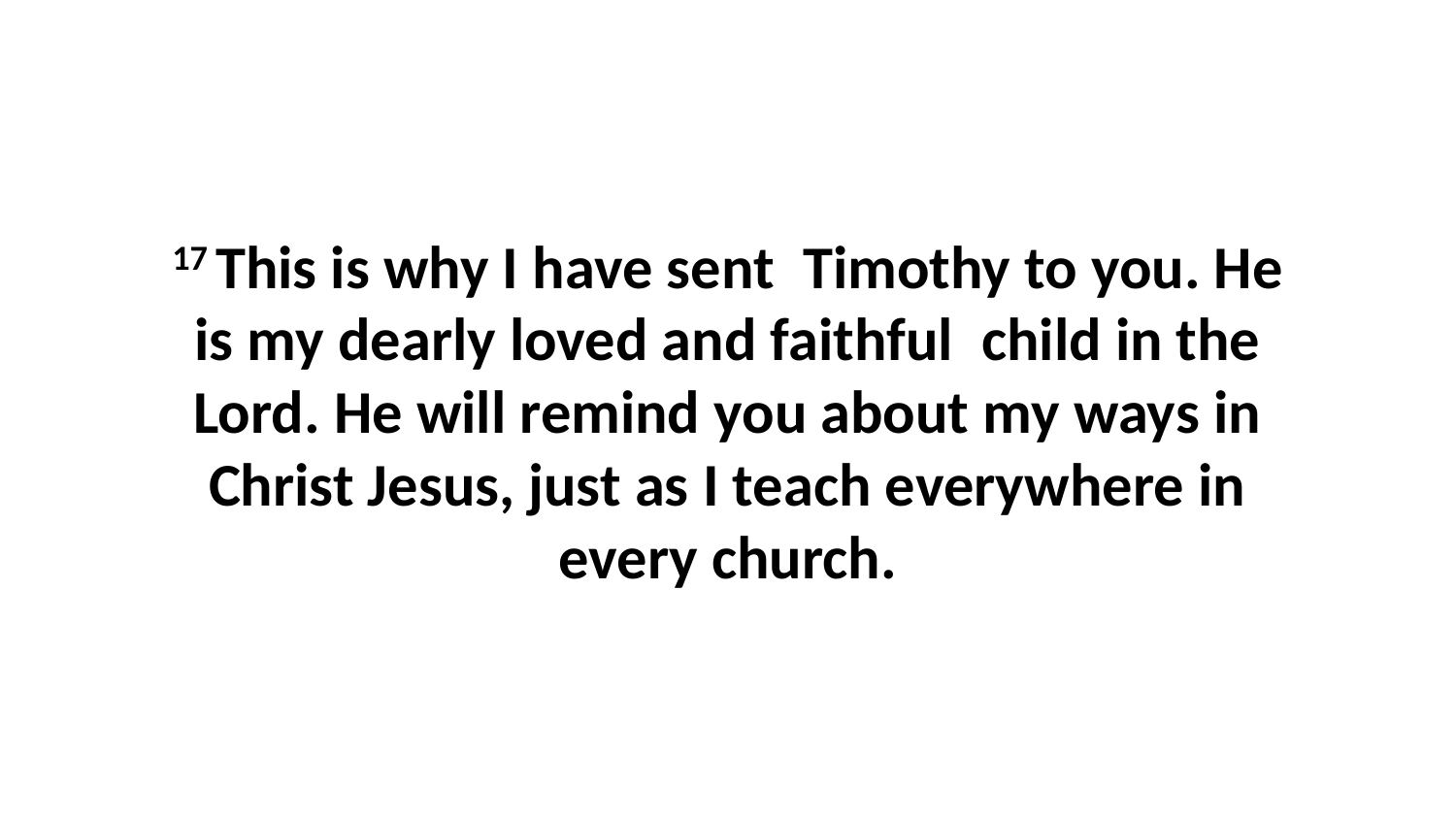

17 This is why I have sent  Timothy to you. He is my dearly loved and faithful  child in the Lord. He will remind you about my ways in Christ Jesus, just as I teach everywhere in every church.